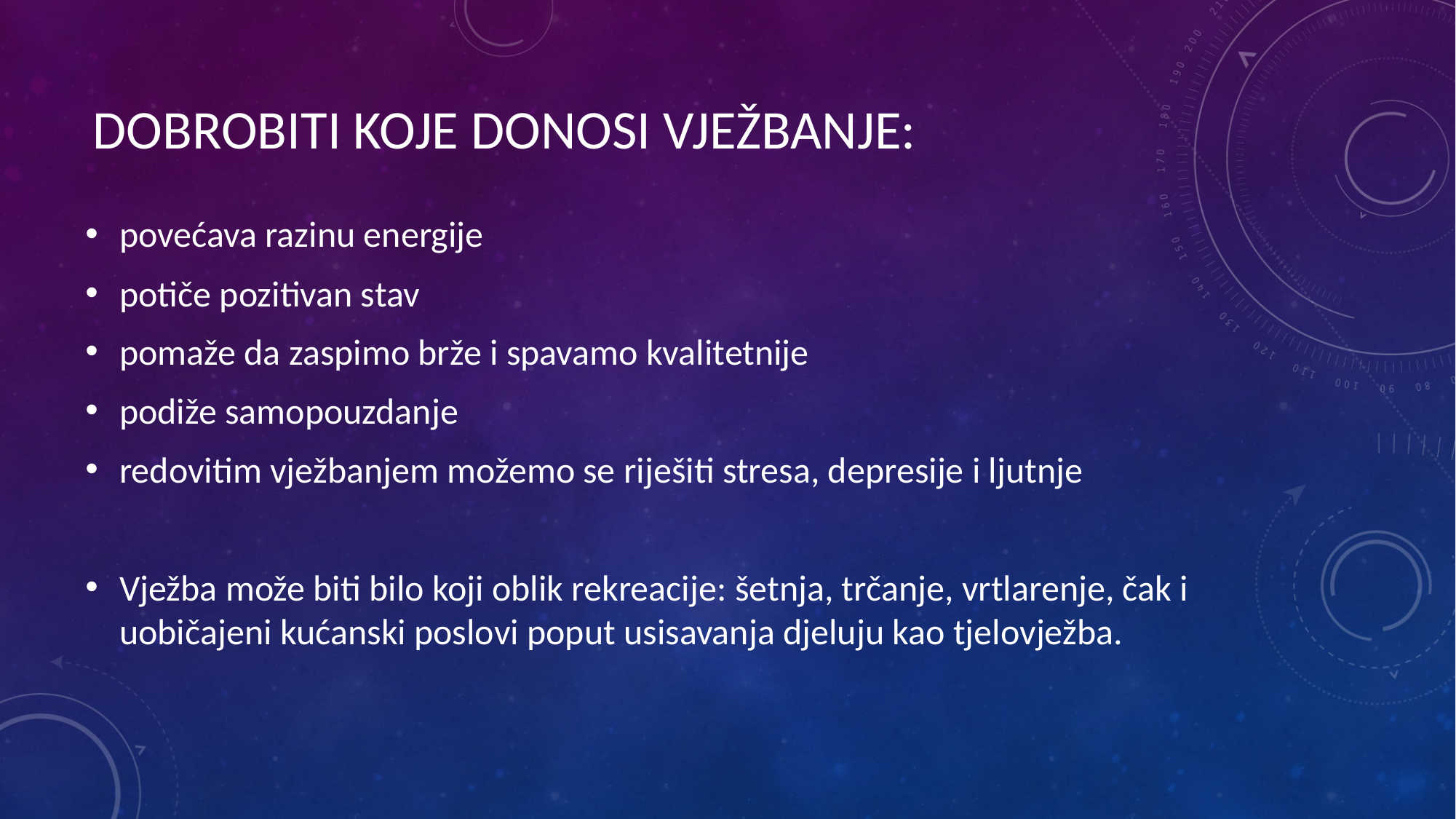

# Dobrobiti koje donosi vježbanje:
povećava razinu energije
potiče pozitivan stav
pomaže da zaspimo brže i spavamo kvalitetnije
podiže samopouzdanje
redovitim vježbanjem možemo se riješiti stresa, depresije i ljutnje

Vježba može biti bilo koji oblik rekreacije: šetnja, trčanje, vrtlarenje, čak i uobičajeni kućanski poslovi poput usisavanja djeluju kao tjelovježba.